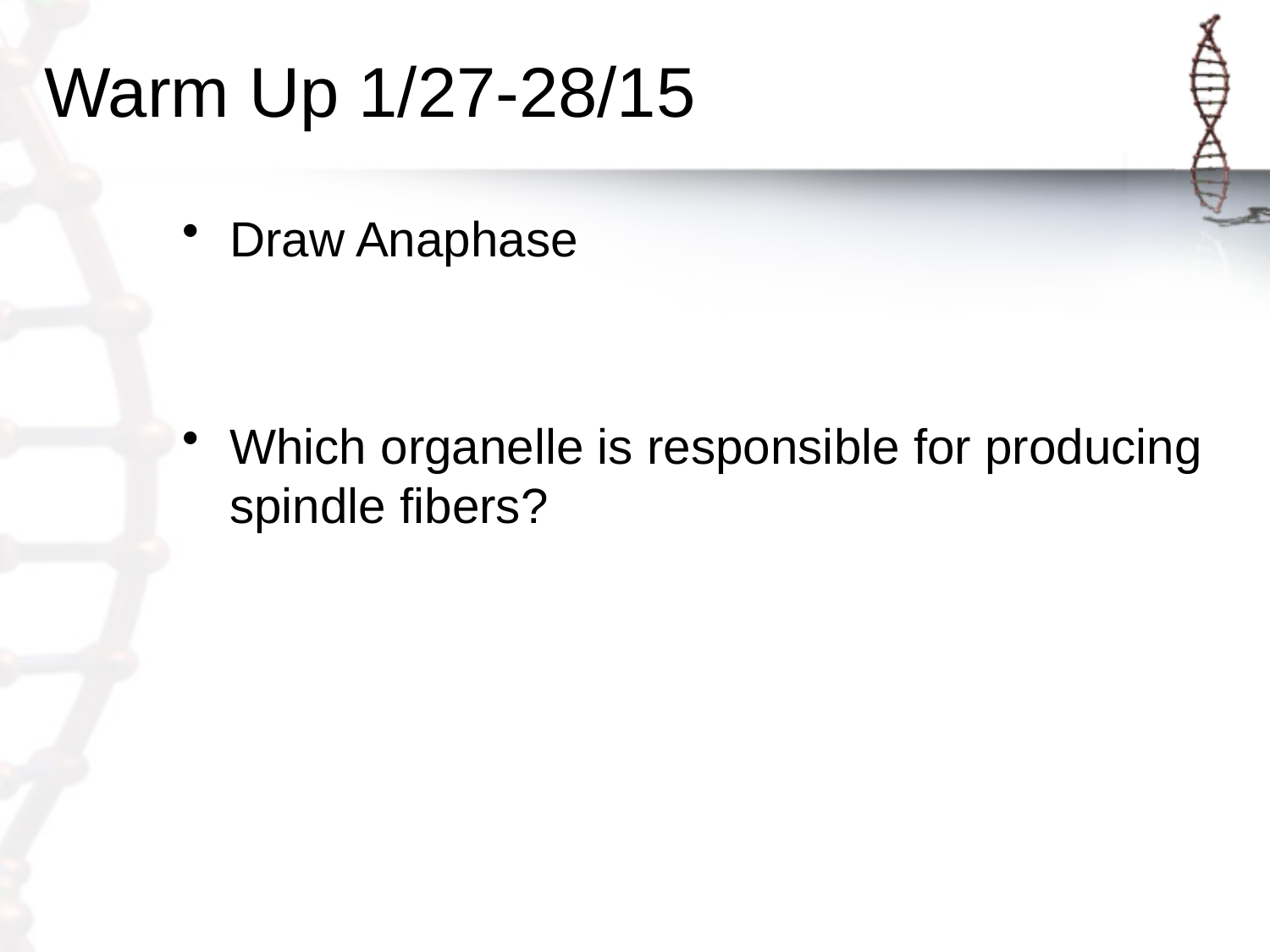

# Warm Up 1/27-28/15
Draw Anaphase

Which organelle is responsible for producing spindle fibers?